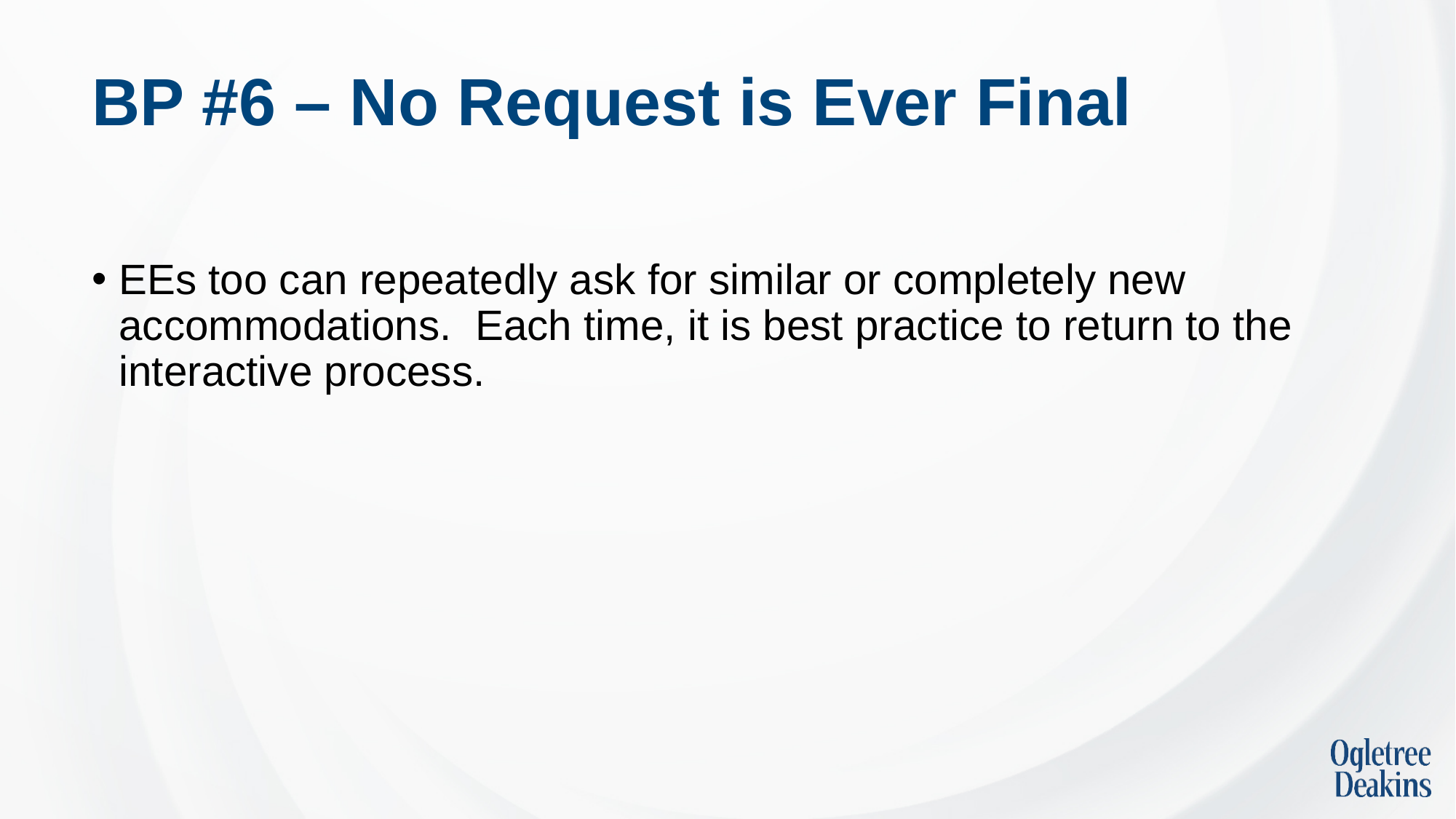

# BP #6 – No Request is Ever Final

EEs too can repeatedly ask for similar or completely new accommodations.  Each time, it is best practice to return to the interactive process.